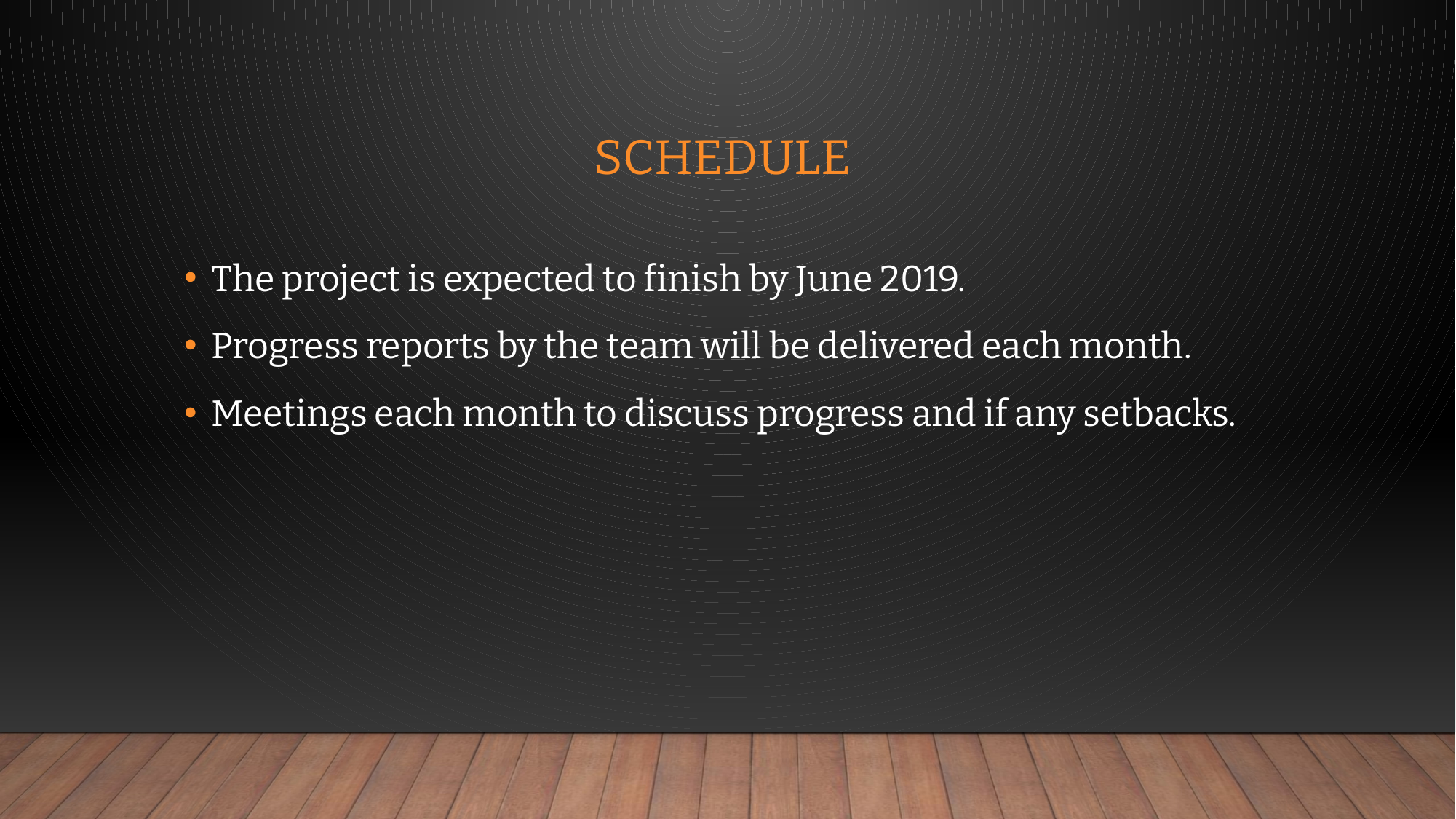

# Schedule
The project is expected to finish by June 2019.
Progress reports by the team will be delivered each month.
Meetings each month to discuss progress and if any setbacks.